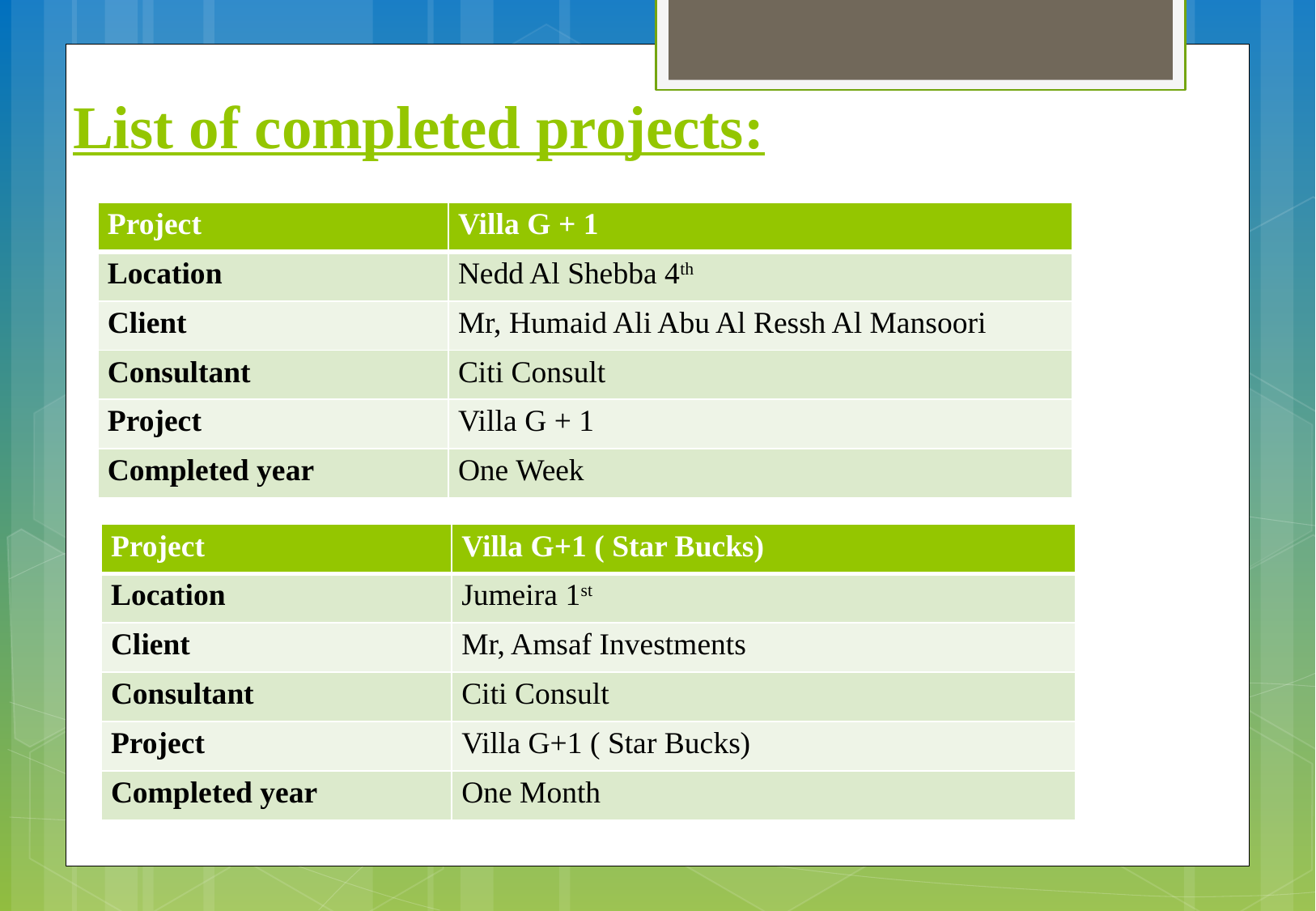

# List of completed projects:
| Project | Villa G + 1 |
| --- | --- |
| Location | Nedd Al Shebba 4th |
| Client | Mr, Humaid Ali Abu Al Ressh Al Mansoori |
| Consultant | Citi Consult |
| Project | Villa G + 1 |
| Completed year | One Week |
| Project | Villa G+1 ( Star Bucks) |
| --- | --- |
| Location | Jumeira 1st |
| Client | Mr, Amsaf Investments |
| Consultant | Citi Consult |
| Project | Villa G+1 ( Star Bucks) |
| Completed year | One Month |